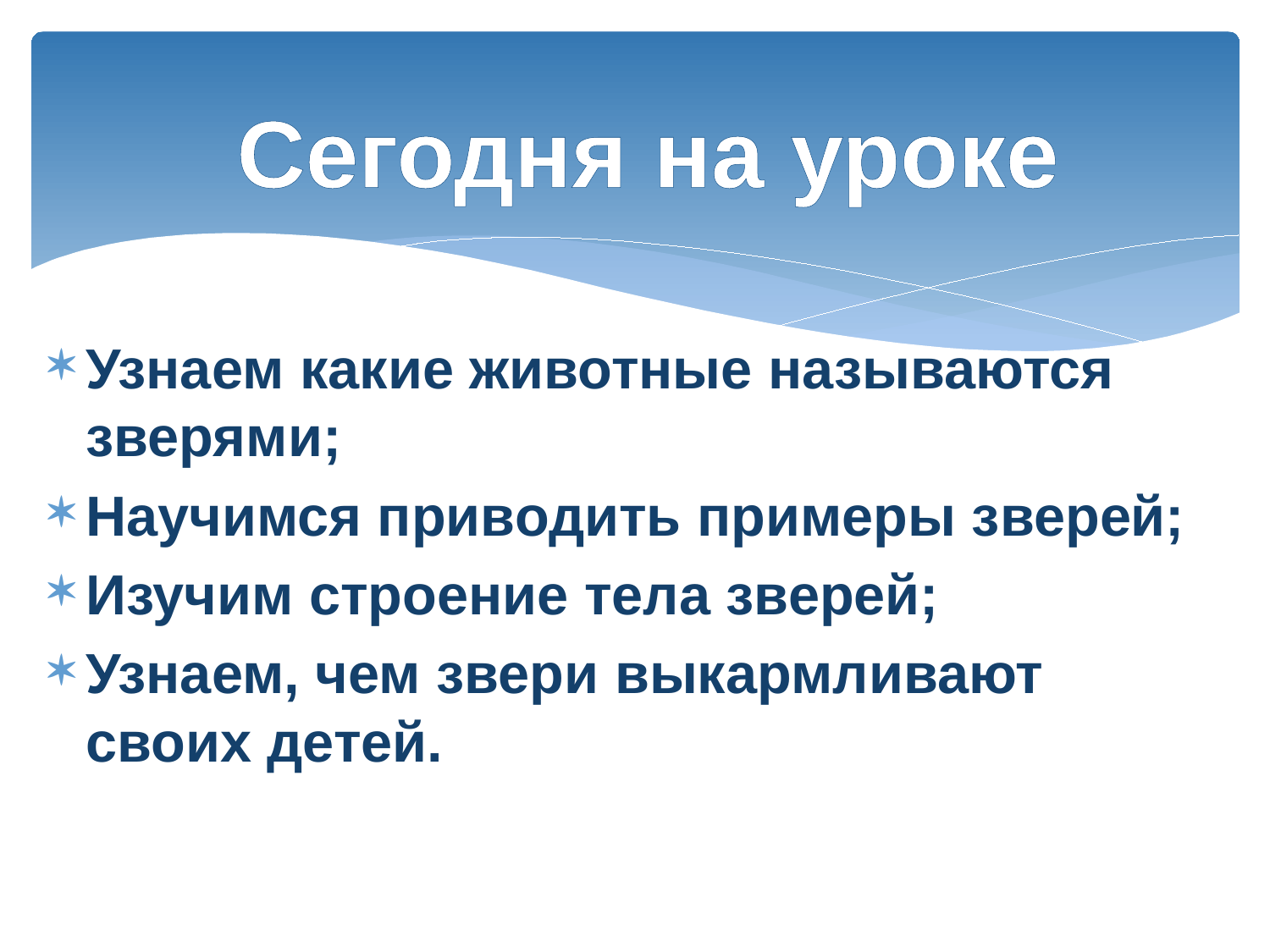

#
Сегодня на уроке
Узнаем какие животные называются зверями;
Научимся приводить примеры зверей;
Изучим строение тела зверей;
Узнаем, чем звери выкармливают своих детей.